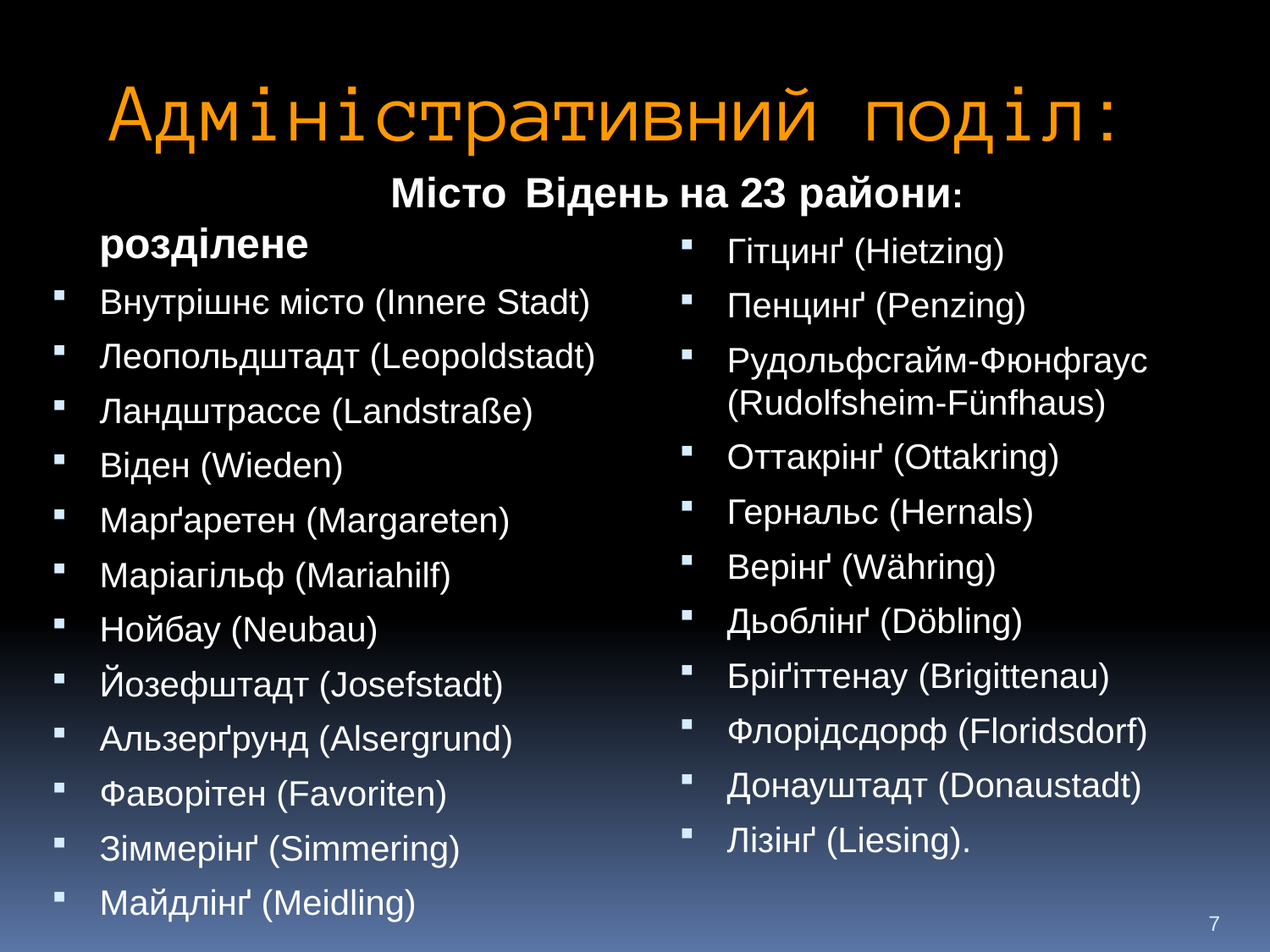

# Адміністративний поділ:
                   Місто Відень розділене
Внутрішнє місто (Innere Stadt)
Леопольдштадт (Leopoldstadt)
Ландштрассе (Landstraße)
Віден (Wieden)
Марґаретен (Margareten)
Маріагільф (Mariahilf)
Нойбау (Neubau)
Йозефштадт (Josefstadt)
Альзерґрунд (Alsergrund)
Фаворітен (Favoriten)
Зіммерінґ (Simmering)
Майдлінґ (Meidling)
на 23 райони:
Гітцинґ (Hietzing)
Пенцинґ (Penzing)
Рудольфсгайм-Фюнфгаус (Rudolfsheim-Fünfhaus)
Оттакрінґ (Ottakring)
Гернальс (Hernals)
Верінґ (Währing)
Дьоблінґ (Döbling)
Бріґіттенау (Brigittenau)
Флорідсдорф (Floridsdorf)
Донауштадт (Donaustadt)
Лізінґ (Liesing).

7